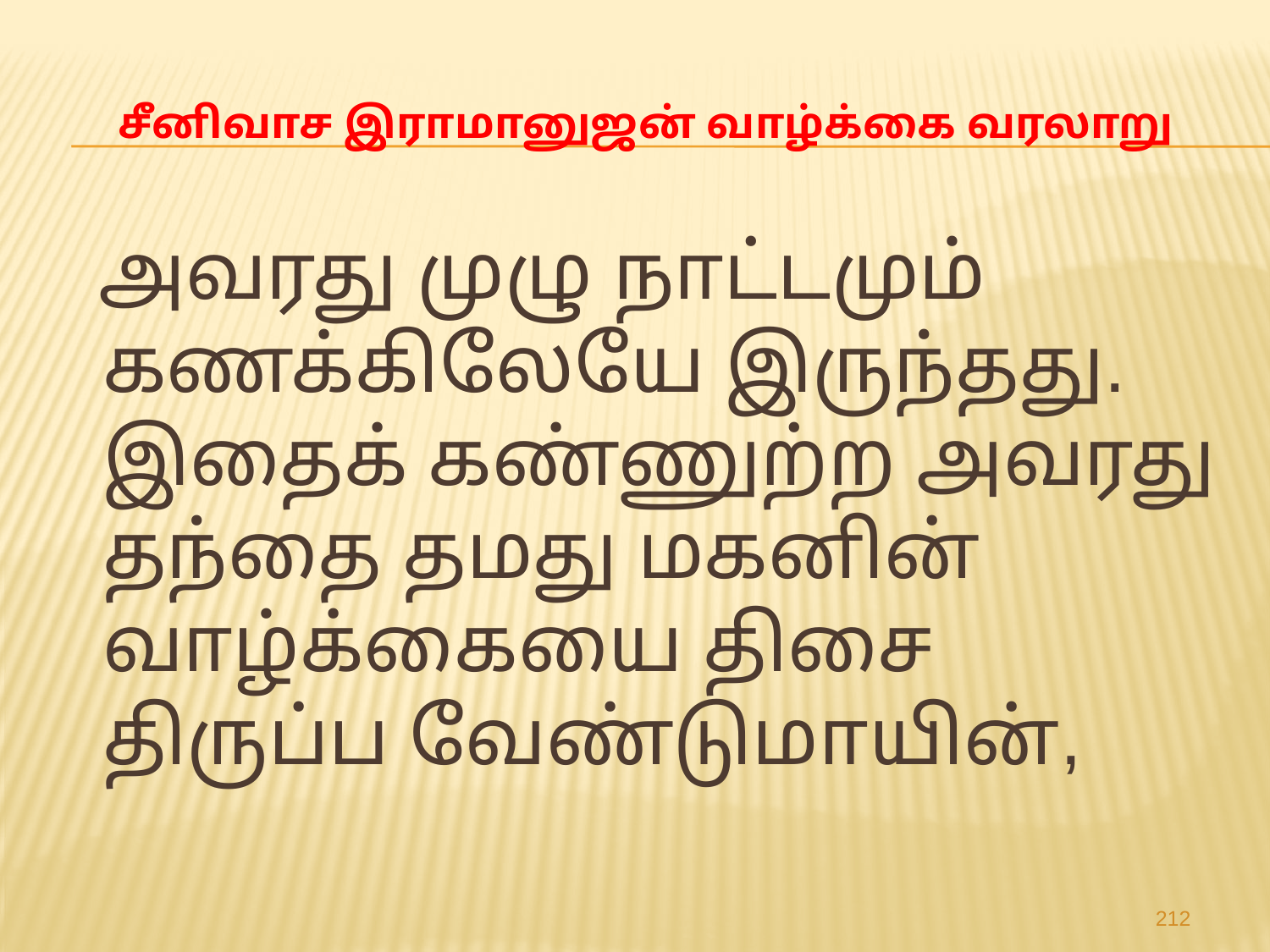

# சீனிவாச இராமானுஜன் வாழ்க்கை வரலாறு
   அவரது முழு நாட்டமும் கணக்கிலேயே இருந்தது. இதைக் கண்ணுற்ற அவரது தந்தை தமது மகனின் வாழ்க்கையை திசை திருப்ப வேண்டுமாயின்,

212